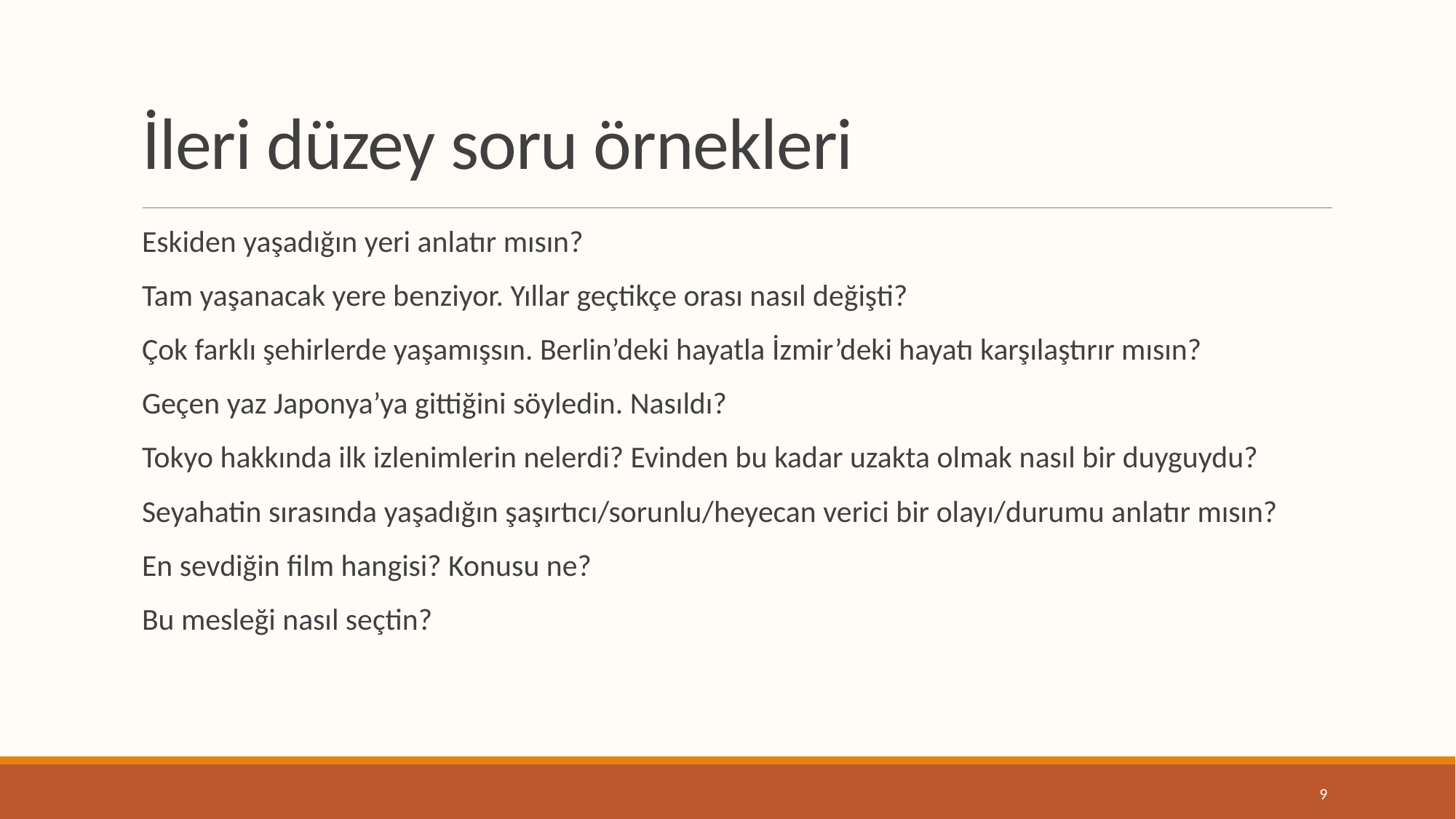

# İleri düzey soru örnekleri
Eskiden yaşadığın yeri anlatır mısın?
Tam yaşanacak yere benziyor. Yıllar geçtikçe orası nasıl değişti?
Çok farklı şehirlerde yaşamışsın. Berlin’deki hayatla İzmir’deki hayatı karşılaştırır mısın?
Geçen yaz Japonya’ya gittiğini söyledin. Nasıldı?
Tokyo hakkında ilk izlenimlerin nelerdi? Evinden bu kadar uzakta olmak nasıl bir duyguydu?
Seyahatin sırasında yaşadığın şaşırtıcı/sorunlu/heyecan verici bir olayı/durumu anlatır mısın?
En sevdiğin film hangisi? Konusu ne?
Bu mesleği nasıl seçtin?

9